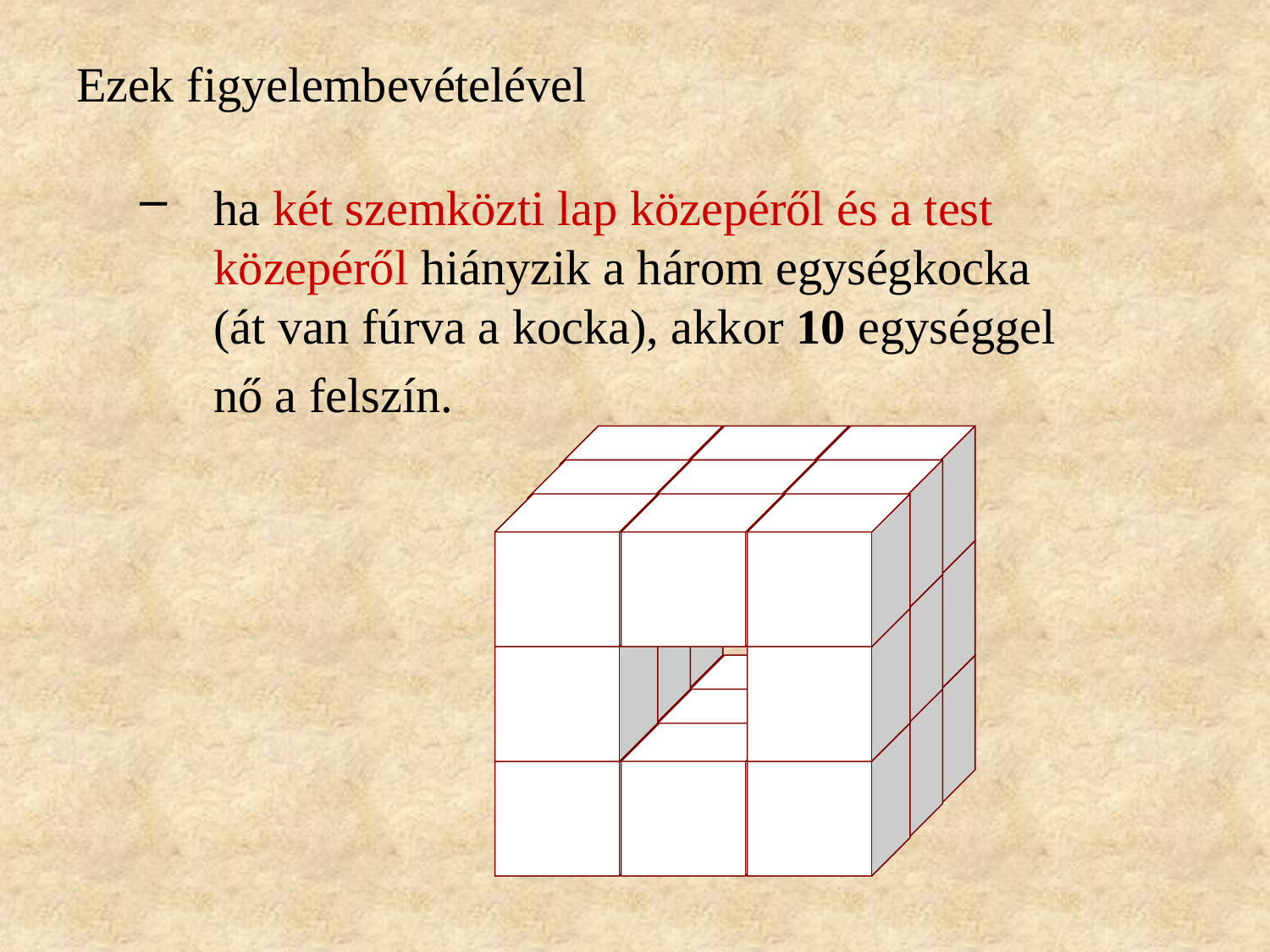

Ezek figyelembevételével

ha két szemközti lap közepéről és a test közepéről hiányzik a három egységkocka           (át van fúrva a kocka), akkor 10 egységgel
      nő a felszín.